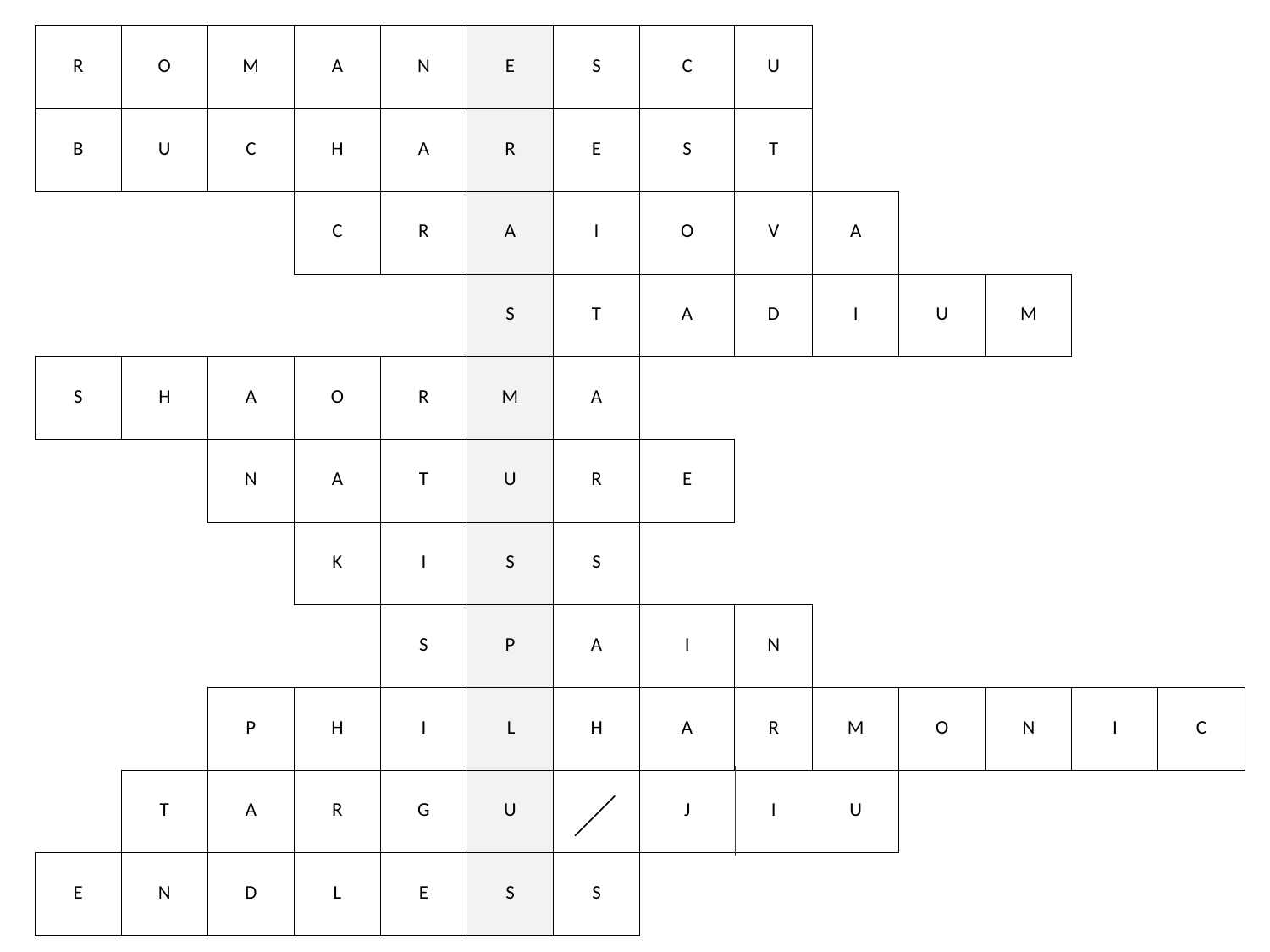

| R | O | M | A | N | E | S | C | U |  |  |  |  |  |
| --- | --- | --- | --- | --- | --- | --- | --- | --- | --- | --- | --- | --- | --- |
| B | U | C | H | A | R | E | S | T |  |  |  |  |  |
|  |  |  | C | R | A | I | O | V | A |  |  |  |  |
|  |  |  |  |  | S | T | A | D | I | U | M |  |  |
| S | H | A | O | R | M | A |  |  |  |  |  |  |  |
|  |  | N | A | T | U | R | E |  |  |  |  |  |  |
|  |  |  | K | I | S | S |  |  |  |  |  |  |  |
|  |  |  |  | S | P | A | I | N |  |  |  |  |  |
|  |  | P | H | I | L | H | A | R | M | O | N | I | C |
|  | T | A | R | G | U |  | J | I | U |  |  |  |  |
| E | N | D | L | E | S | S |  |  |  |  |  |  |  |